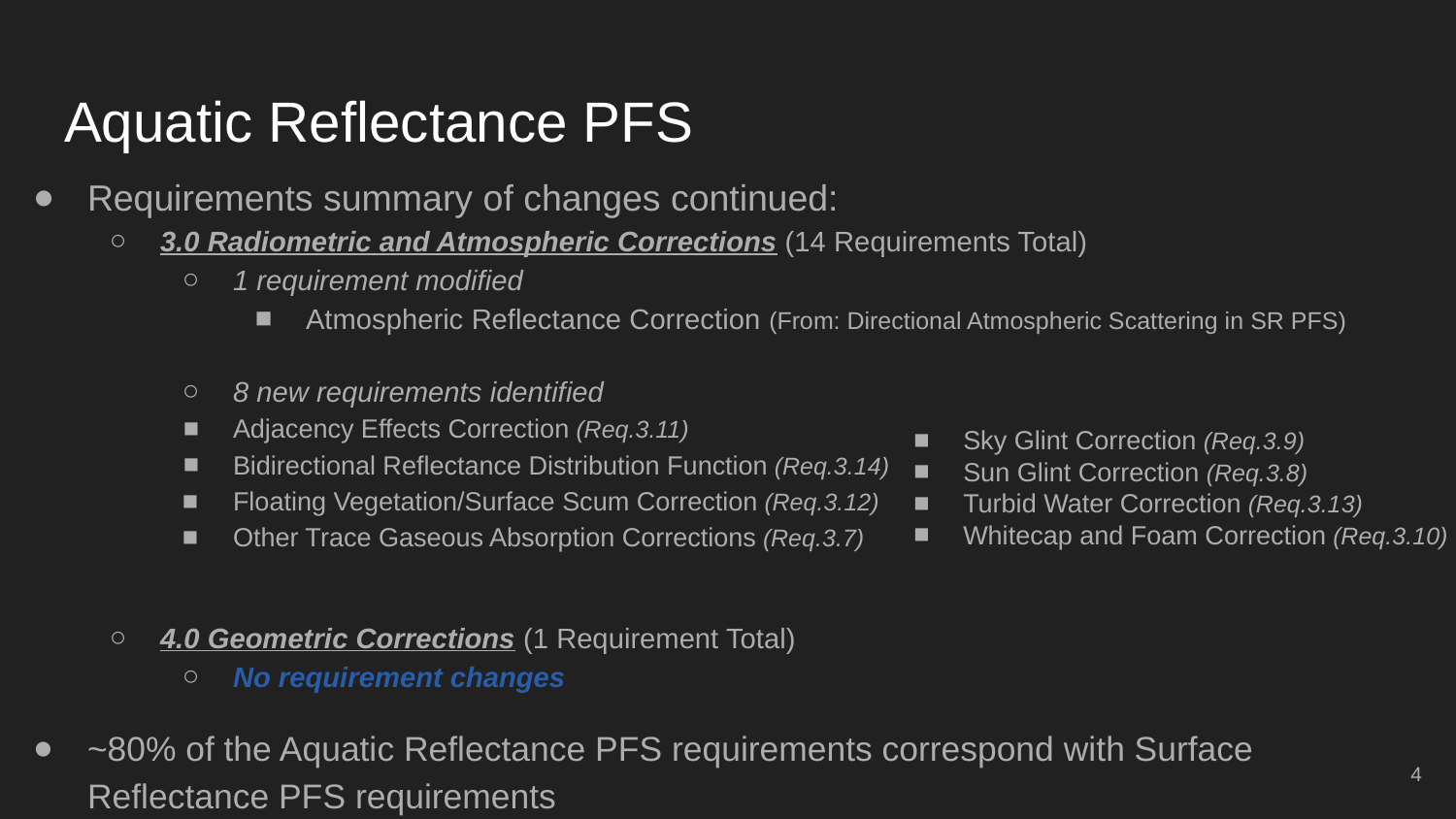

# Aquatic Reflectance PFS

Requirements summary of changes continued:
3.0 Radiometric and Atmospheric Corrections (14 Requirements Total)
1 requirement modified
Atmospheric Reflectance Correction (From: Directional Atmospheric Scattering in SR PFS)
8 new requirements identified
Adjacency Effects Correction (Req.3.11)
Bidirectional Reflectance Distribution Function (Req.3.14)
Floating Vegetation/Surface Scum Correction (Req.3.12)
Other Trace Gaseous Absorption Corrections (Req.3.7)

4.0 Geometric Corrections (1 Requirement Total)
No requirement changes
~80% of the Aquatic Reflectance PFS requirements correspond with Surface
Reflectance PFS requirements
Sky Glint Correction (Req.3.9)
Sun Glint Correction (Req.3.8)
Turbid Water Correction (Req.3.13)
Whitecap and Foam Correction (Req.3.10)

4